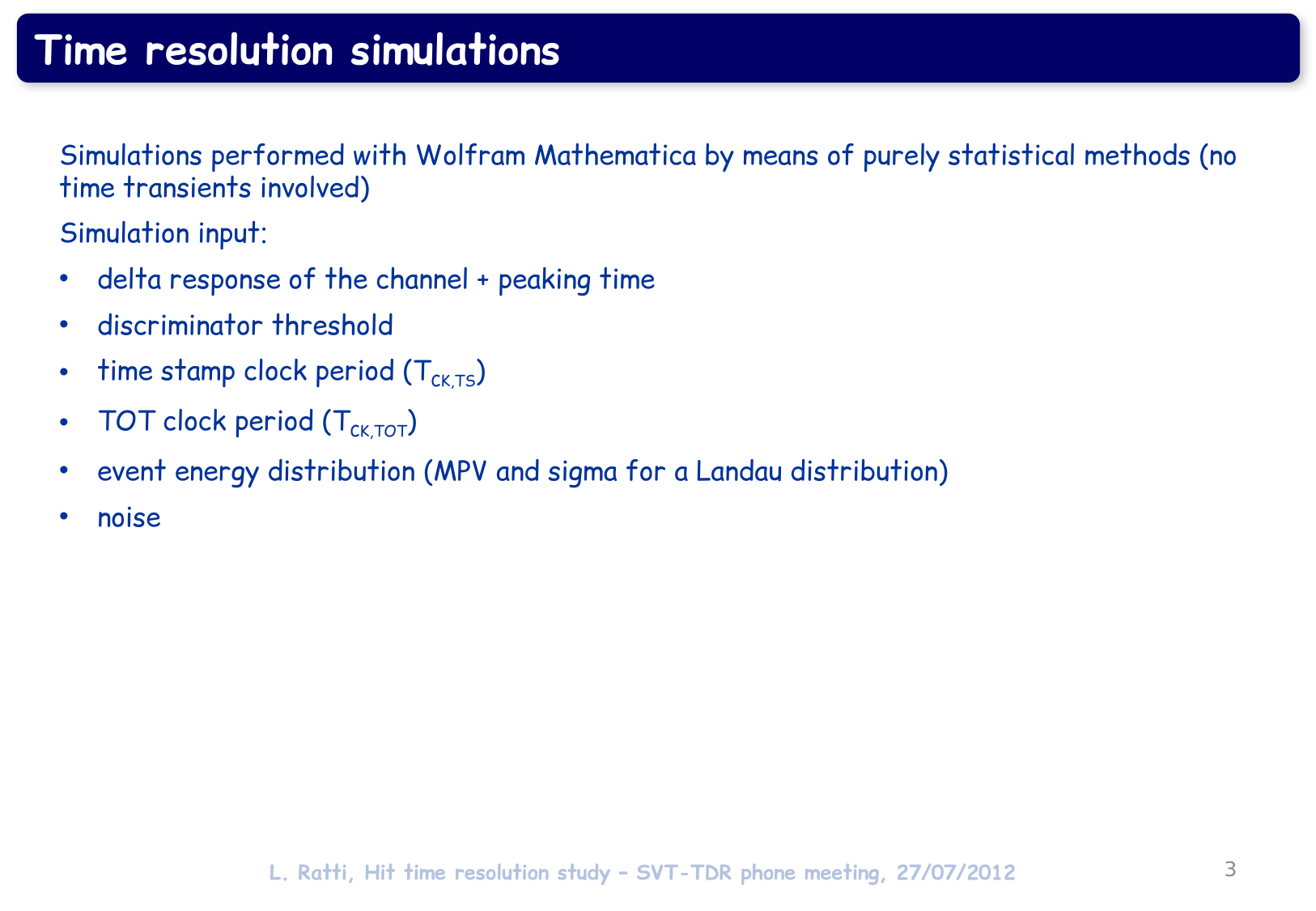

Time resolution simulations
Simulations performed with Wolfram Mathematica by means of purely statistical methods (no time transients involved)
Simulation input:
delta response of the channel + peaking time
discriminator threshold
time stamp clock period (TCK,TS)
TOT clock period (TCK,TOT)
event energy distribution (MPV and sigma for a Landau distribution)
noise
3